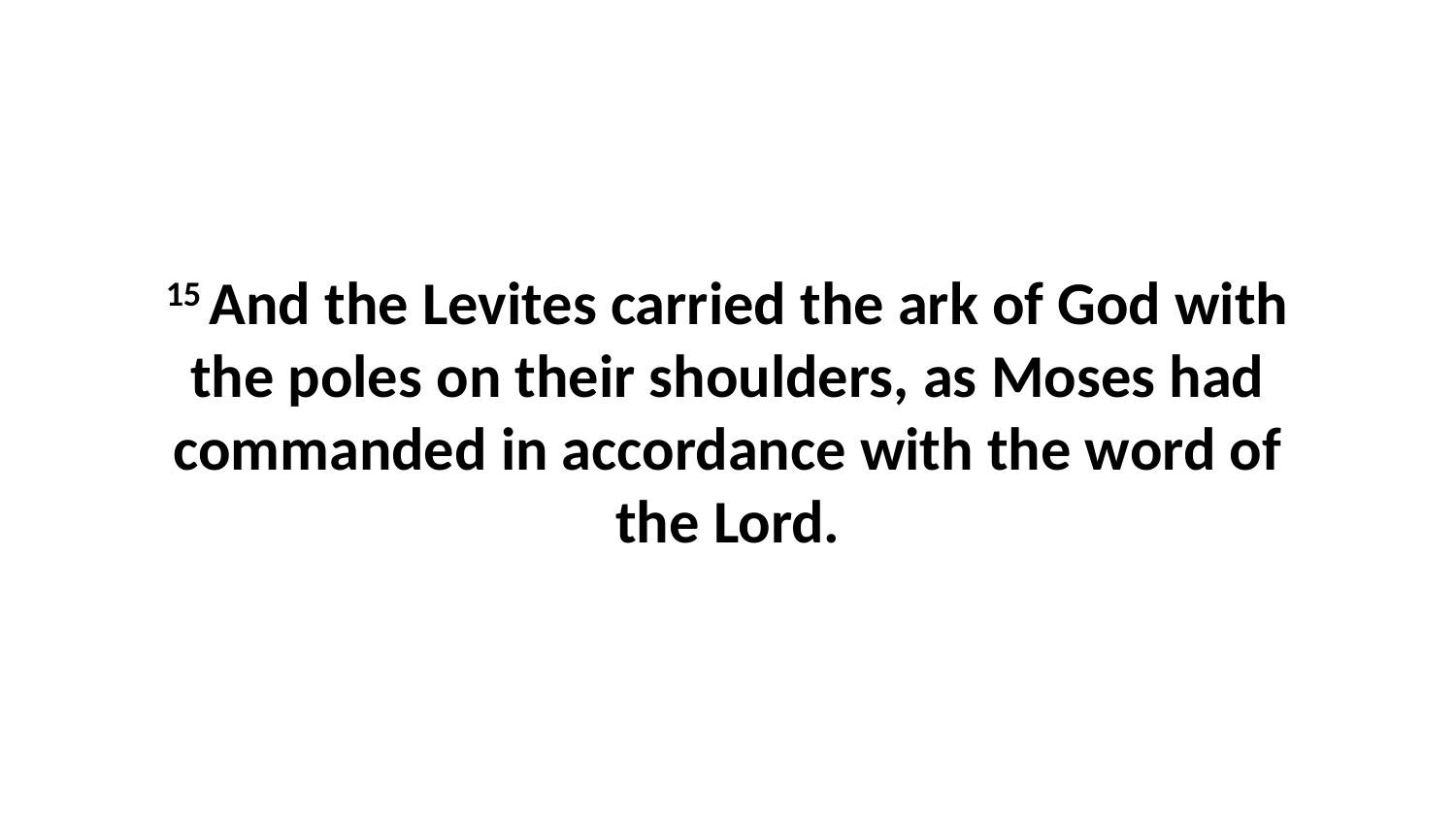

15 And the Levites carried the ark of God with the poles on their shoulders, as Moses had commanded in accordance with the word of the Lord.